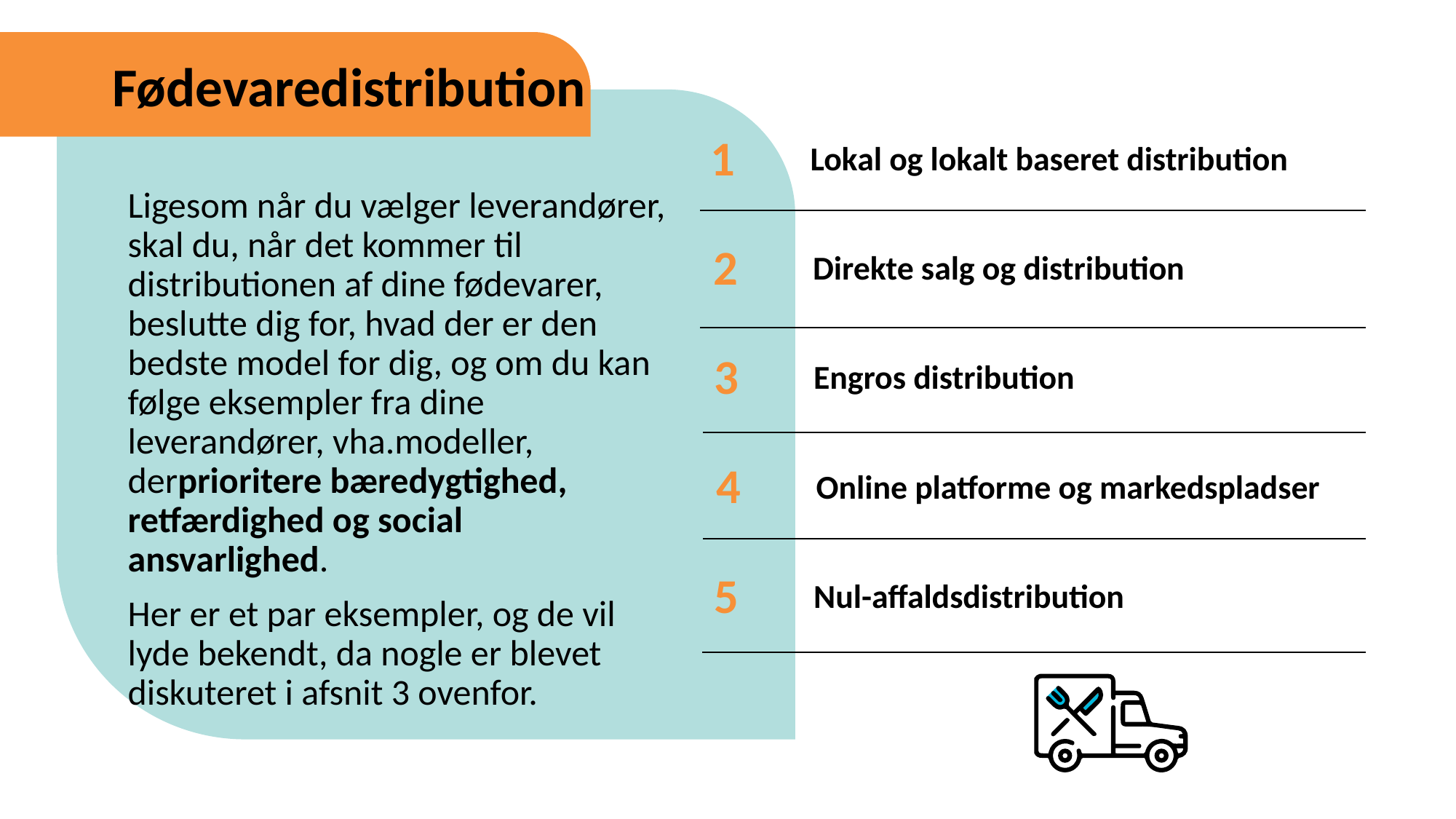

Fødevaredistribution
1
Lokal og lokalt baseret distribution
Ligesom når du vælger leverandører, skal du, når det kommer til distributionen af ​​dine fødevarer, beslutte dig for, hvad der er den bedste model for dig, og om du kan følge eksempler fra dine leverandører, vha.modeller, derprioritere bæredygtighed, retfærdighed og social ansvarlighed.
Her er et par eksempler, og de vil lyde bekendt, da nogle er blevet diskuteret i afsnit 3 ovenfor.
2
Direkte salg og distribution
3
Engros distribution
4
Online platforme og markedspladser
5
Nul-affaldsdistribution